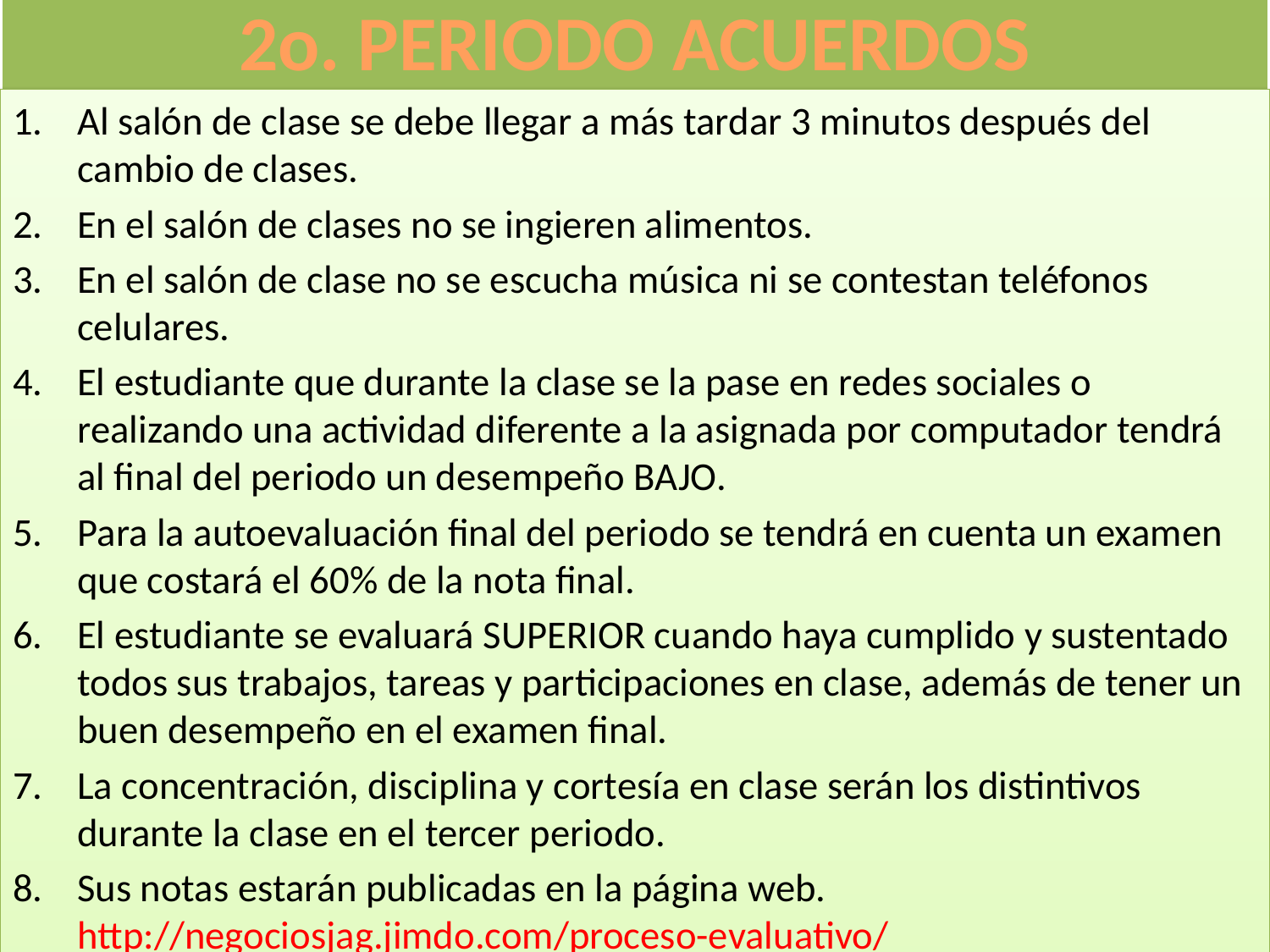

# 2o. PERIODO ACUERDOS
Al salón de clase se debe llegar a más tardar 3 minutos después del cambio de clases.
En el salón de clases no se ingieren alimentos.
En el salón de clase no se escucha música ni se contestan teléfonos celulares.
El estudiante que durante la clase se la pase en redes sociales o realizando una actividad diferente a la asignada por computador tendrá al final del periodo un desempeño BAJO.
Para la autoevaluación final del periodo se tendrá en cuenta un examen que costará el 60% de la nota final.
El estudiante se evaluará SUPERIOR cuando haya cumplido y sustentado todos sus trabajos, tareas y participaciones en clase, además de tener un buen desempeño en el examen final.
La concentración, disciplina y cortesía en clase serán los distintivos durante la clase en el tercer periodo.
Sus notas estarán publicadas en la página web. http://negociosjag.jimdo.com/proceso-evaluativo/